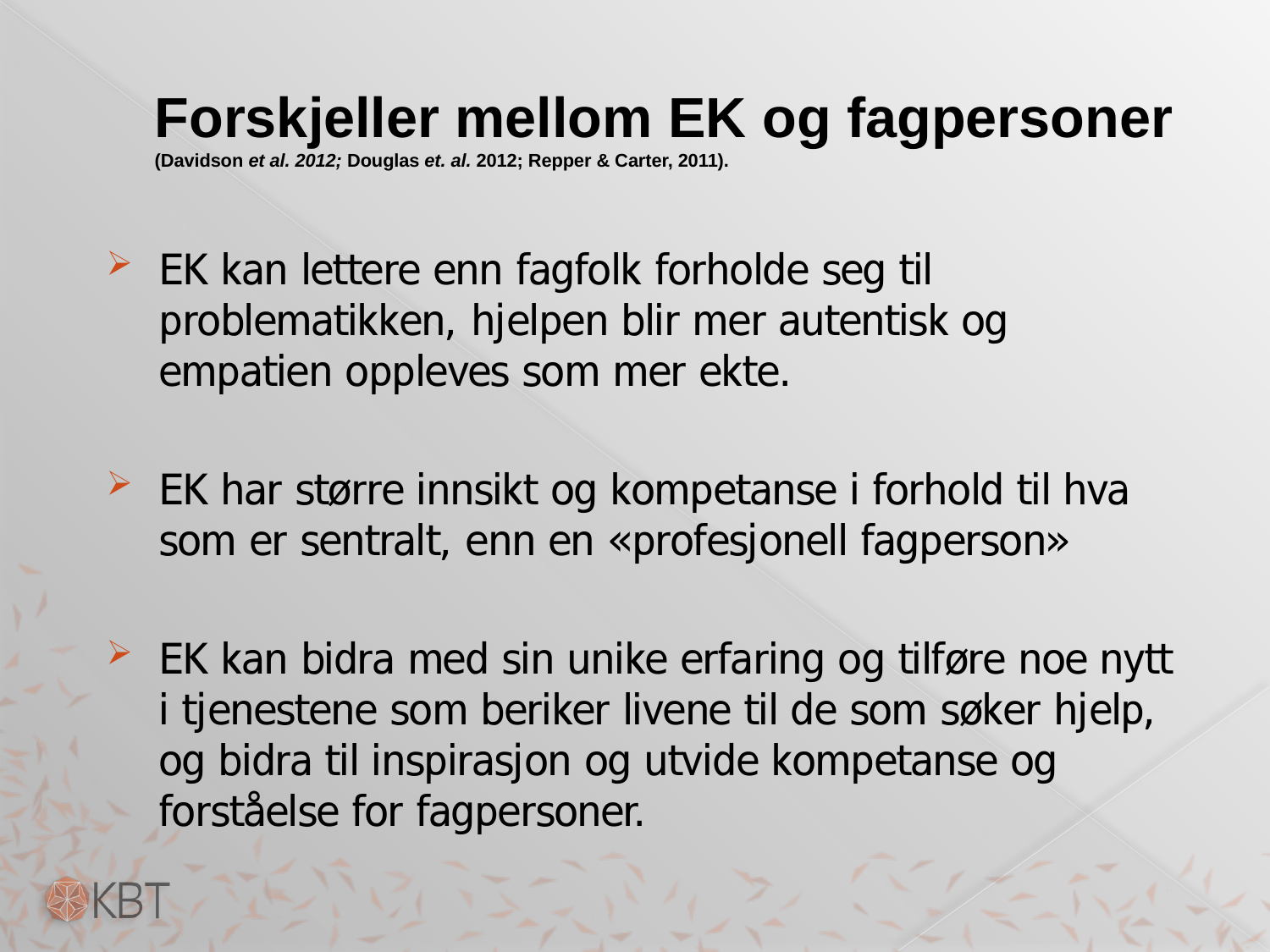

# Forskjeller mellom EK og fagpersoner (Davidson et al. 2012; Douglas et. al. 2012; Repper & Carter, 2011).
EK kan lettere enn fagfolk forholde seg til problematikken, hjelpen blir mer autentisk og empatien oppleves som mer ekte.

EK har større innsikt og kompetanse i forhold til hva som er sentralt, enn en «profesjonell fagperson»

EK kan bidra med sin unike erfaring og tilføre noe nytt i tjenestene som beriker livene til de som søker hjelp, og bidra til inspirasjon og utvide kompetanse og forståelse for fagpersoner.